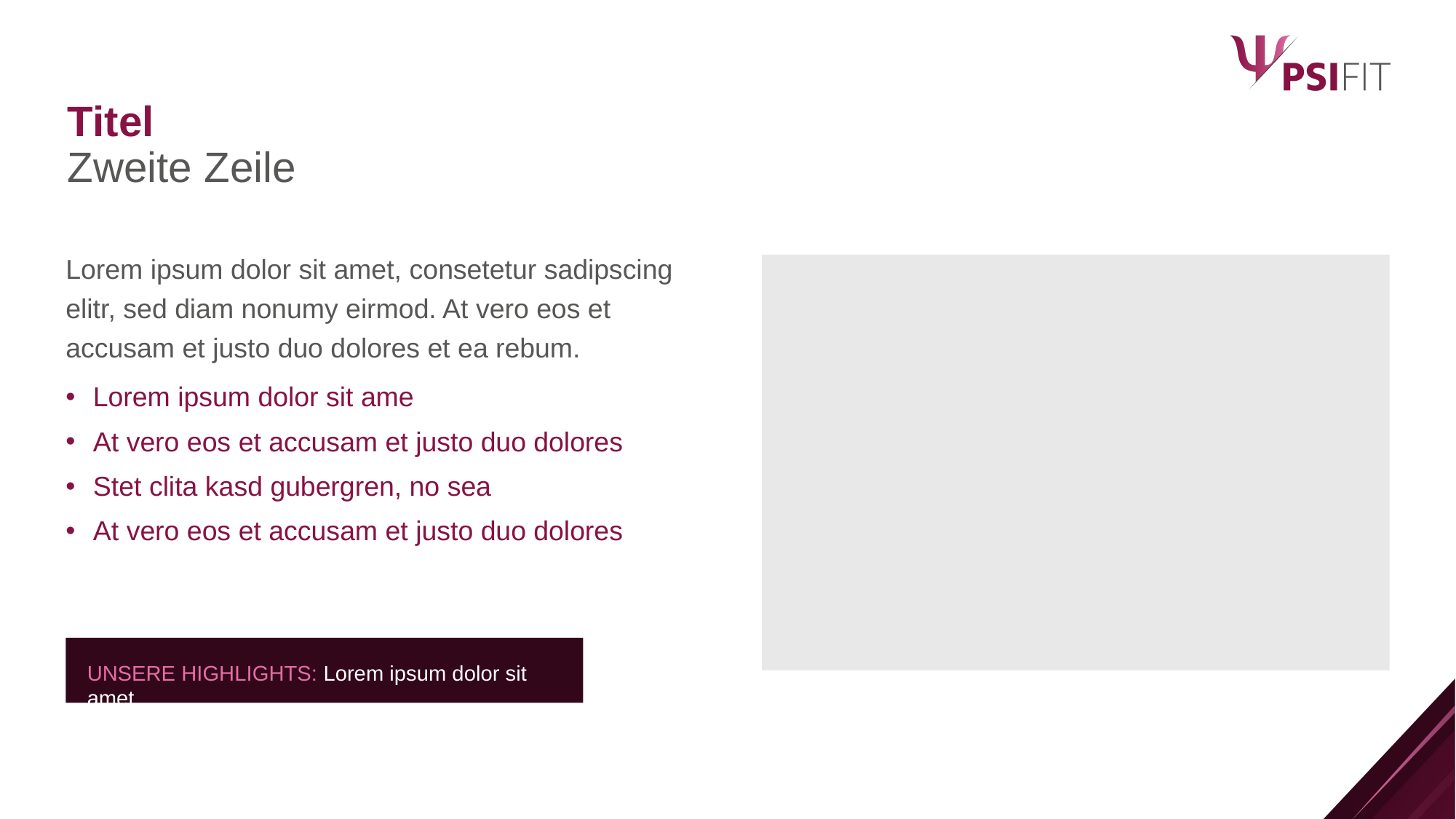

Titel
Zweite Zeile
Lorem ipsum dolor sit amet, consetetur sadipscing elitr, sed diam nonumy eirmod. At vero eos et accusam et justo duo dolores et ea rebum.
Lorem ipsum dolor sit ame
At vero eos et accusam et justo duo dolores
Stet clita kasd gubergren, no sea
At vero eos et accusam et justo duo dolores

UNSERE HIGHLIGHTS: Lorem ipsum dolor sit amet